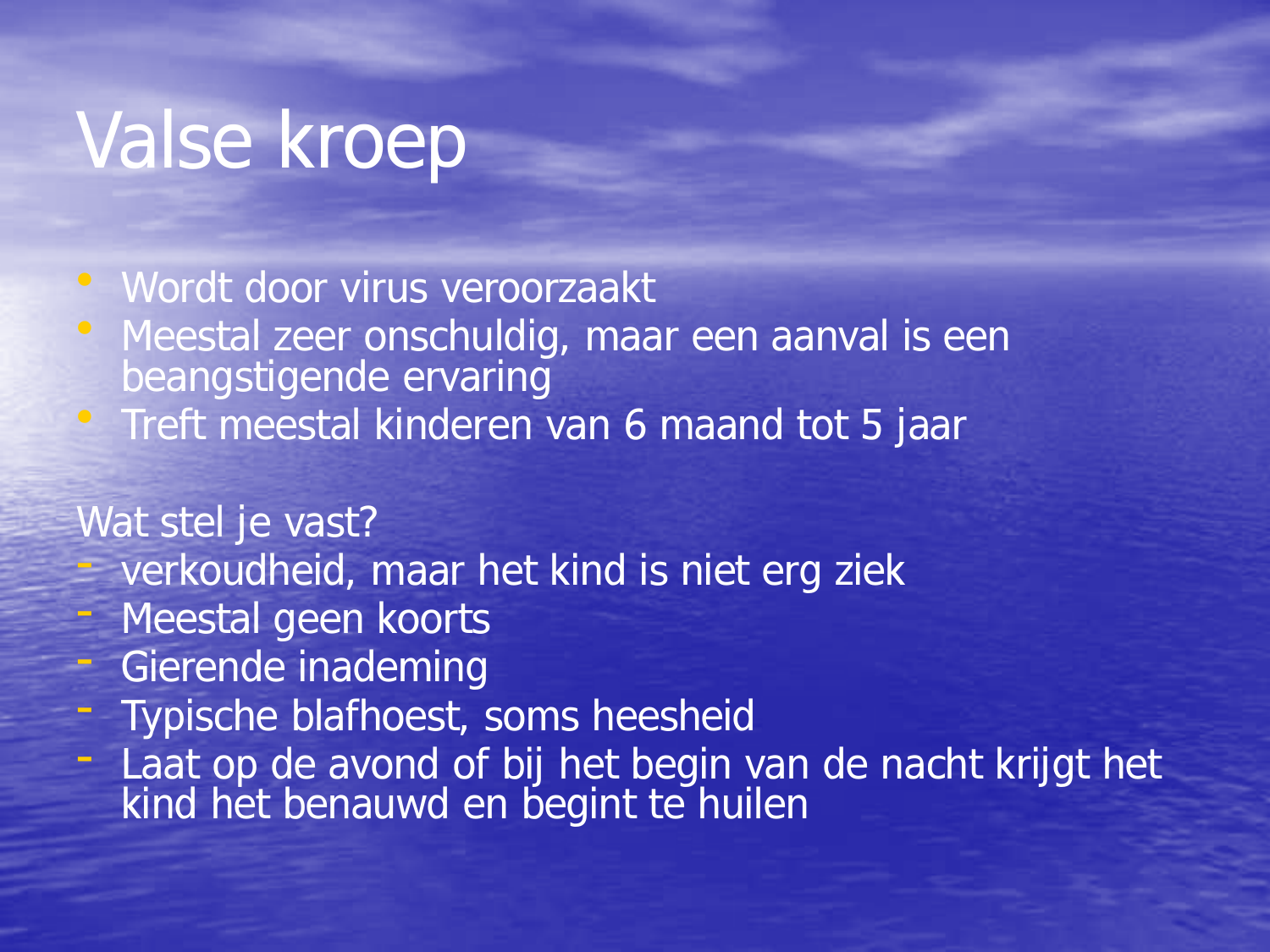

Valse kroep
Wordt door virus veroorzaakt
Meestal zeer onschuldig, maar een aanval is een beangstigende ervaring
Treft meestal kinderen van 6 maand tot 5 jaar

Wat stel je vast?
verkoudheid, maar het kind is niet erg ziek
Meestal geen koorts
Gierende inademing
Typische blafhoest, soms heesheid
Laat op de avond of bij het begin van de nacht krijgt het kind het benauwd en begint te huilen